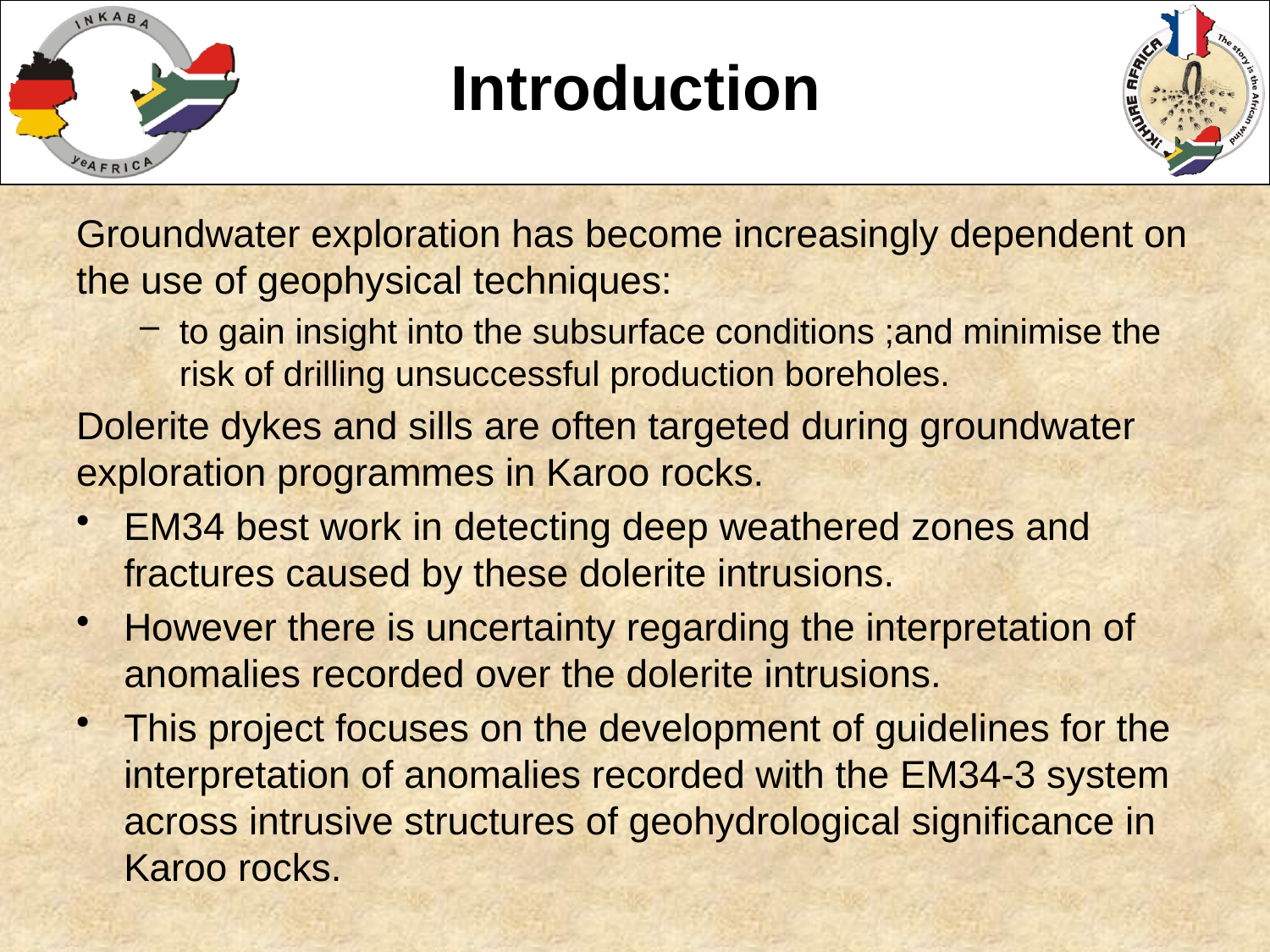

Introduction
Groundwater exploration has become increasingly dependent on the use of geophysical techniques:
to gain insight into the subsurface conditions ;and minimise the risk of drilling unsuccessful production boreholes.
Dolerite dykes and sills are often targeted during groundwater exploration programmes in Karoo rocks.
EM34 best work in detecting deep weathered zones and fractures caused by these dolerite intrusions.
However there is uncertainty regarding the interpretation of anomalies recorded over the dolerite intrusions.
This project focuses on the development of guidelines for the interpretation of anomalies recorded with the EM34-3 system across intrusive structures of geohydrological significance in Karoo rocks.